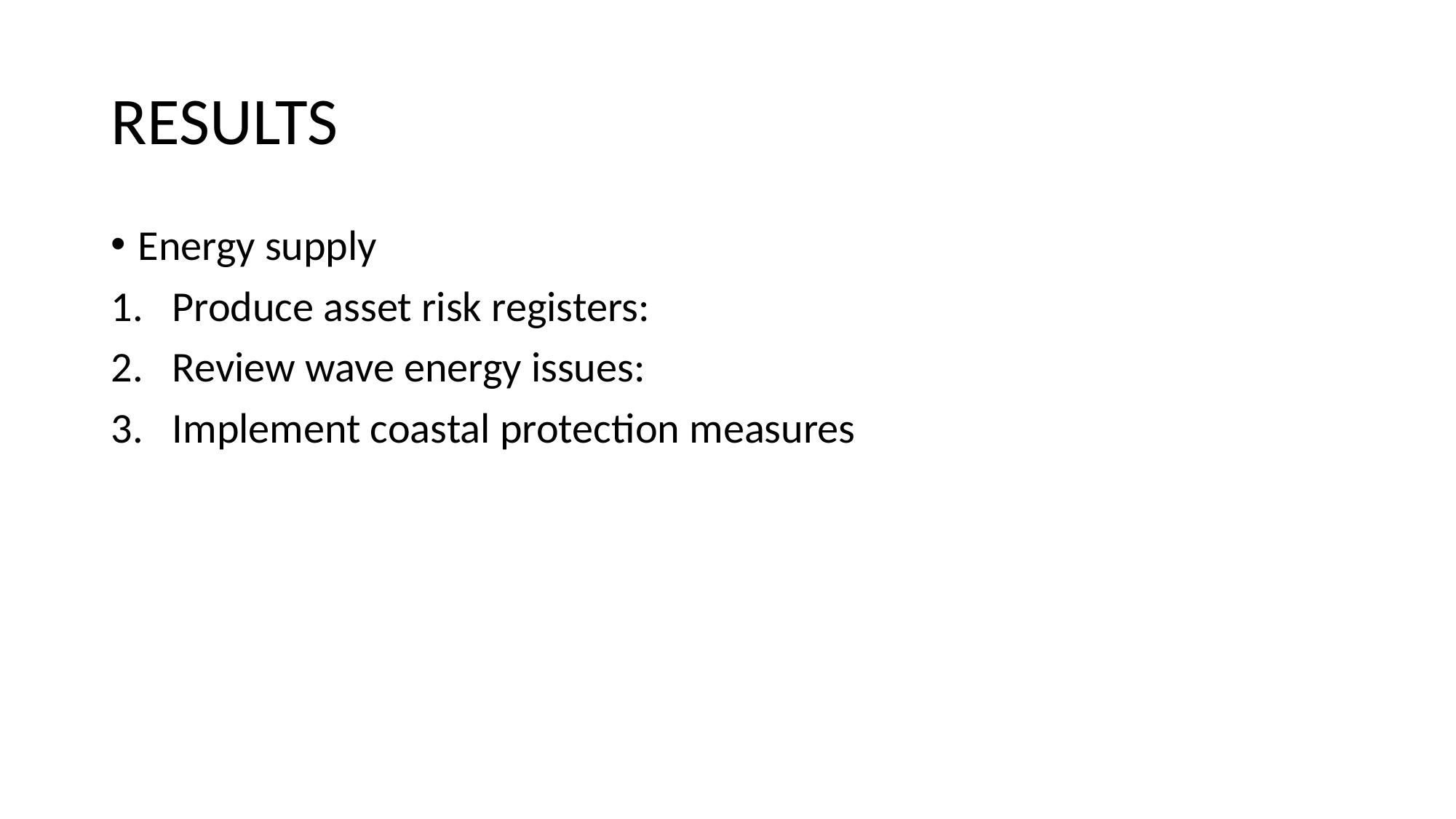

# RESULTS
Energy supply
Produce asset risk registers:
Review wave energy issues:
Implement coastal protection measures